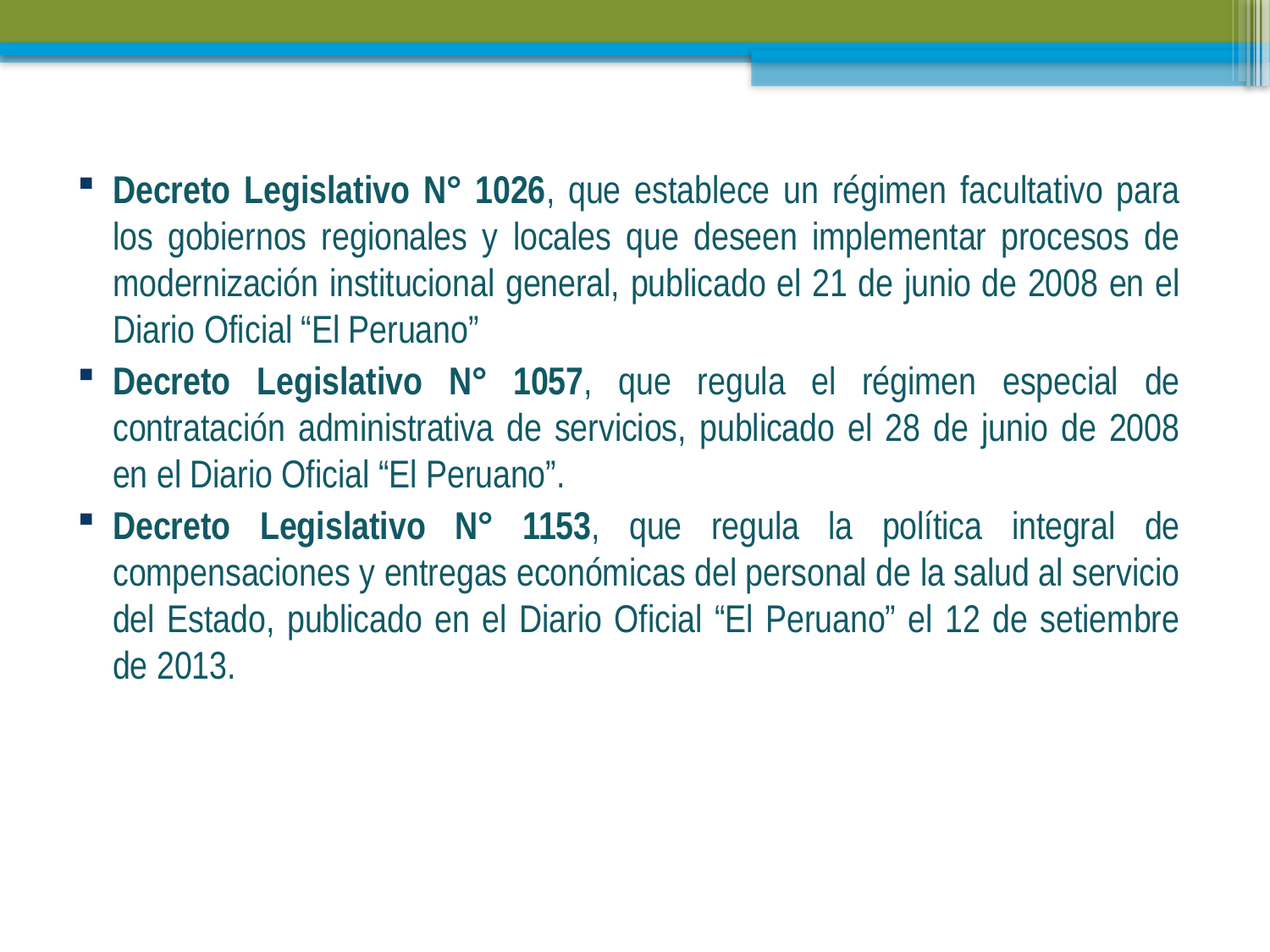

Decreto Legislativo N° 1026, que establece un régimen facultativo para los gobiernos regionales y locales que deseen implementar procesos de modernización institucional general, publicado el 21 de junio de 2008 en el Diario Oficial “El Peruano”
Decreto Legislativo N° 1057, que regula el régimen especial de contratación administrativa de servicios, publicado el 28 de junio de 2008 en el Diario Oficial “El Peruano”.
Decreto Legislativo N° 1153, que regula la política integral de compensaciones y entregas económicas del personal de la salud al servicio del Estado, publicado en el Diario Oficial “El Peruano” el 12 de setiembre de 2013.